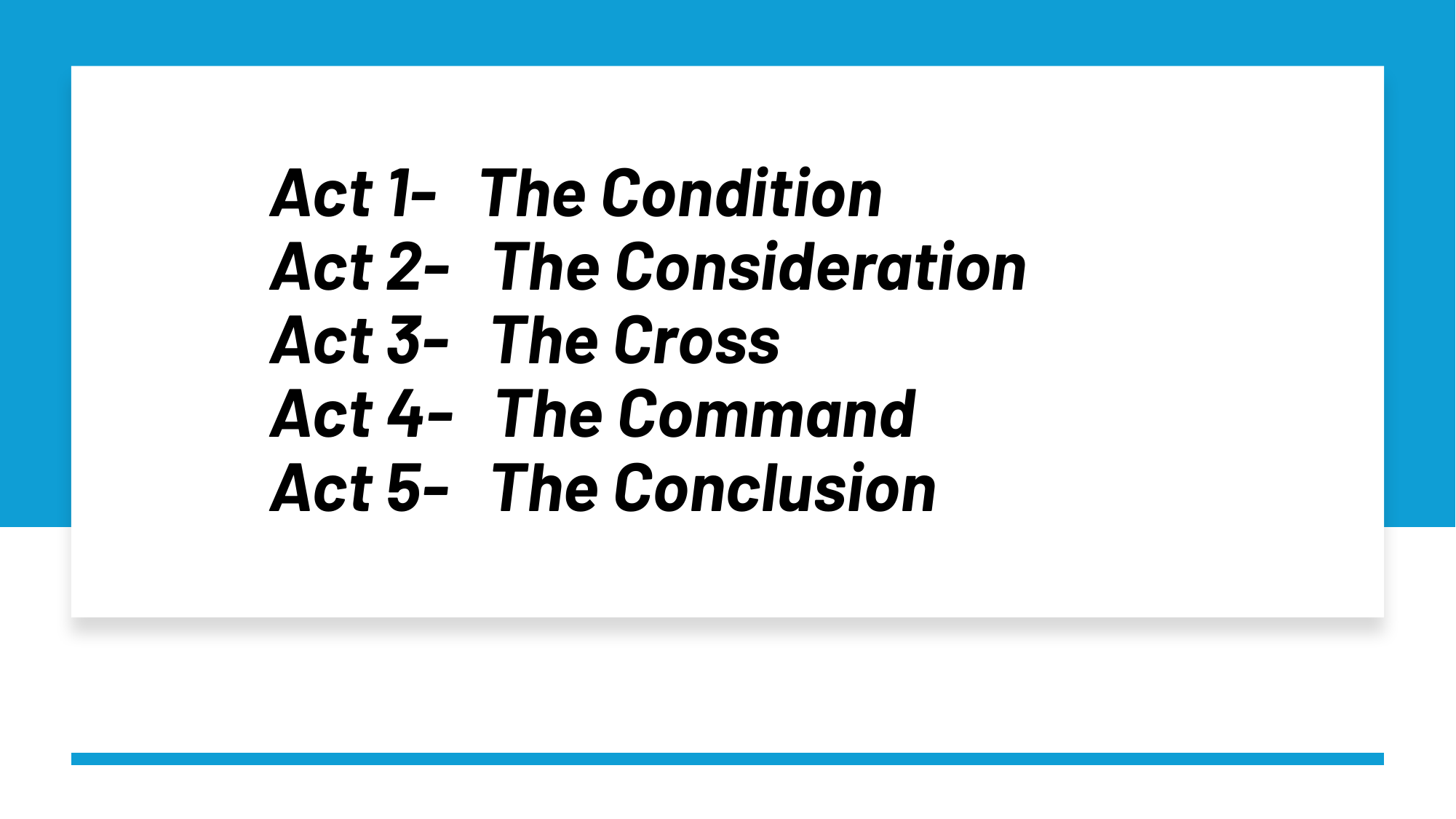

Act 1-   The Condition
Act 2-   The Consideration
Act 3-   The Cross
Act 4-   The Command
Act 5-   The Conclusion